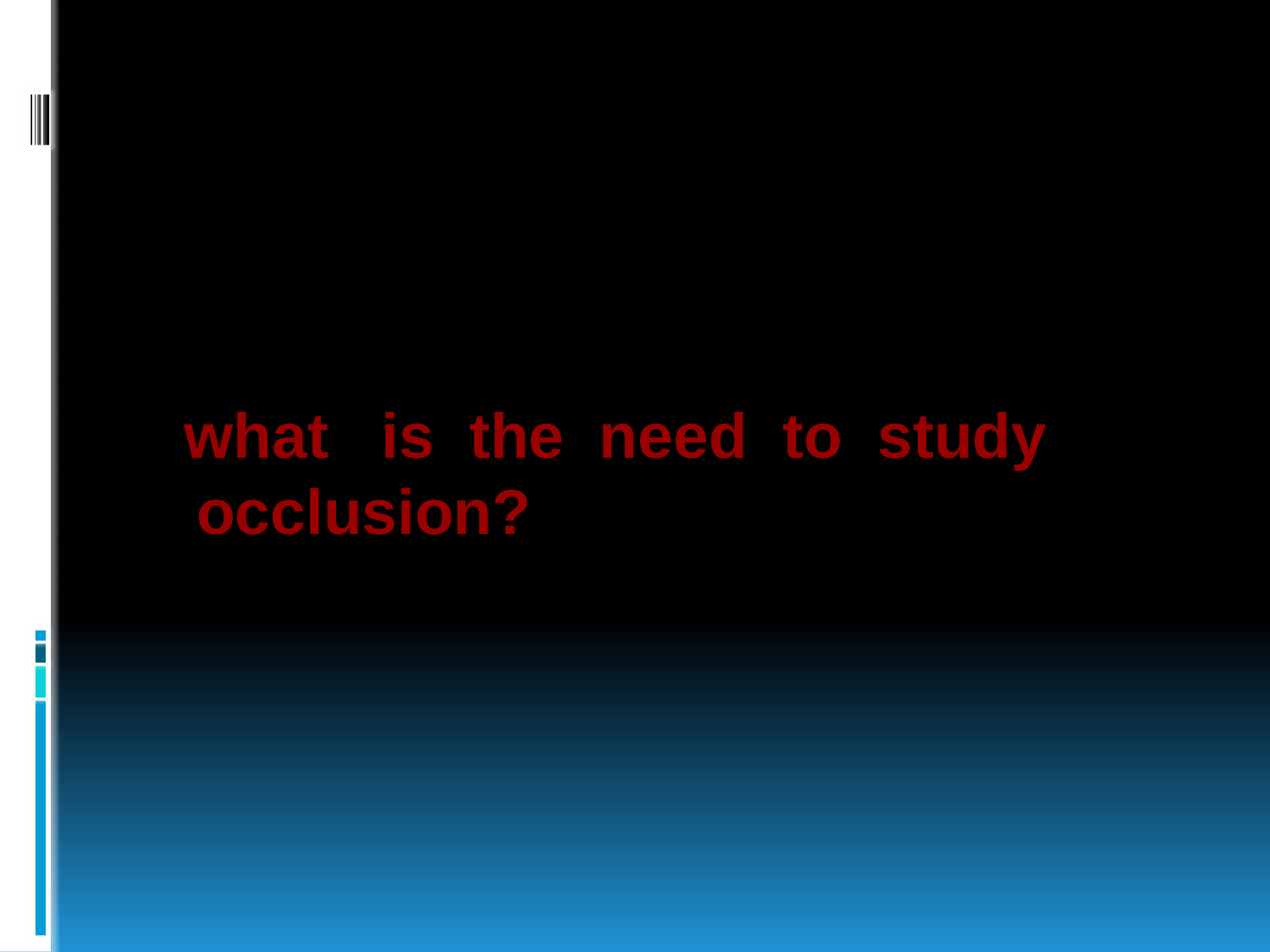

#

  what   is  the  need  to  study  occlusion?